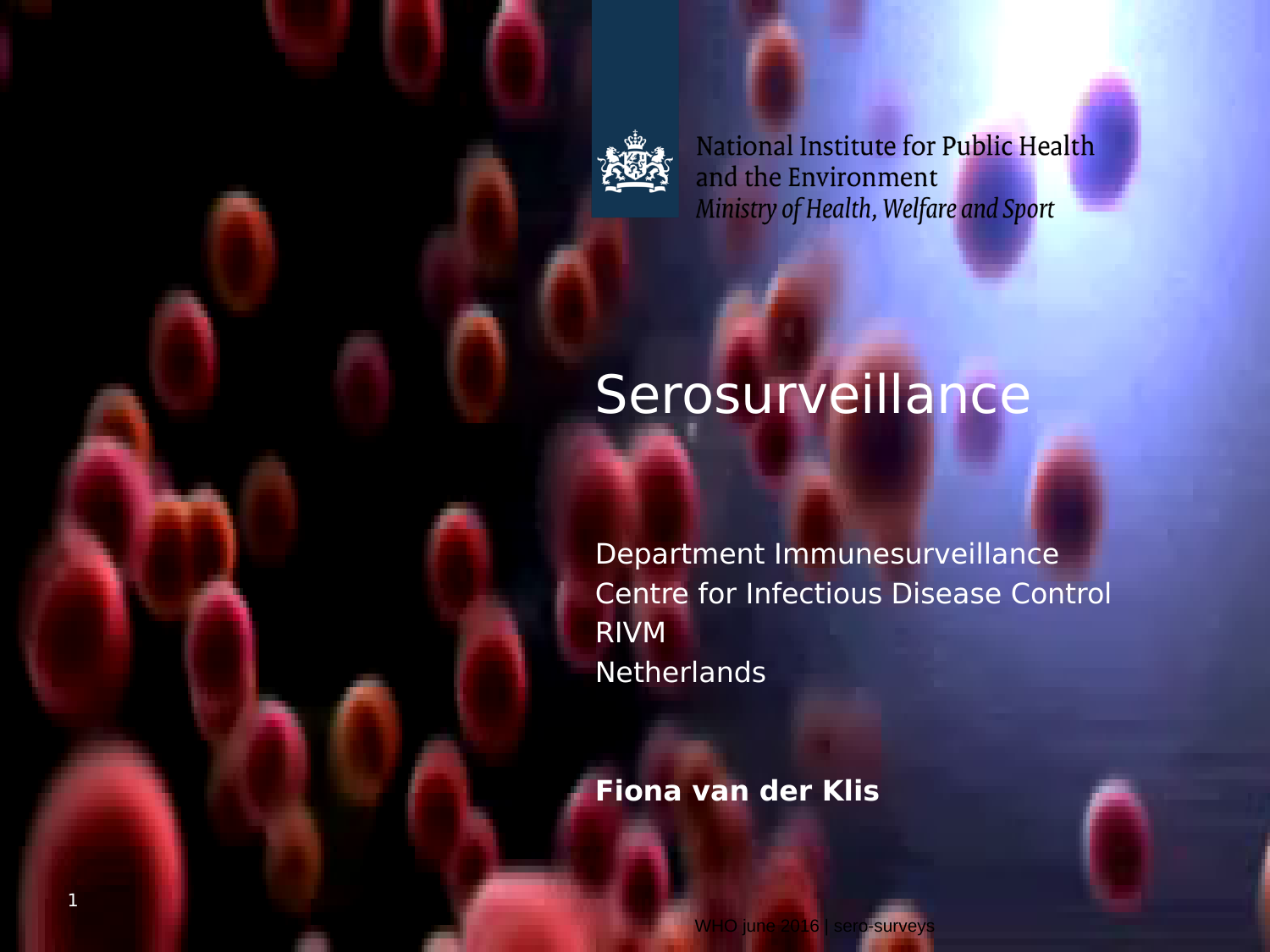

Serosurveillance
Department Immunesurveillance
Centre for Infectious Disease Control
RIVM
Netherlands

Fiona van der Klis
1
1
WHO june 2016 | sero-surveys